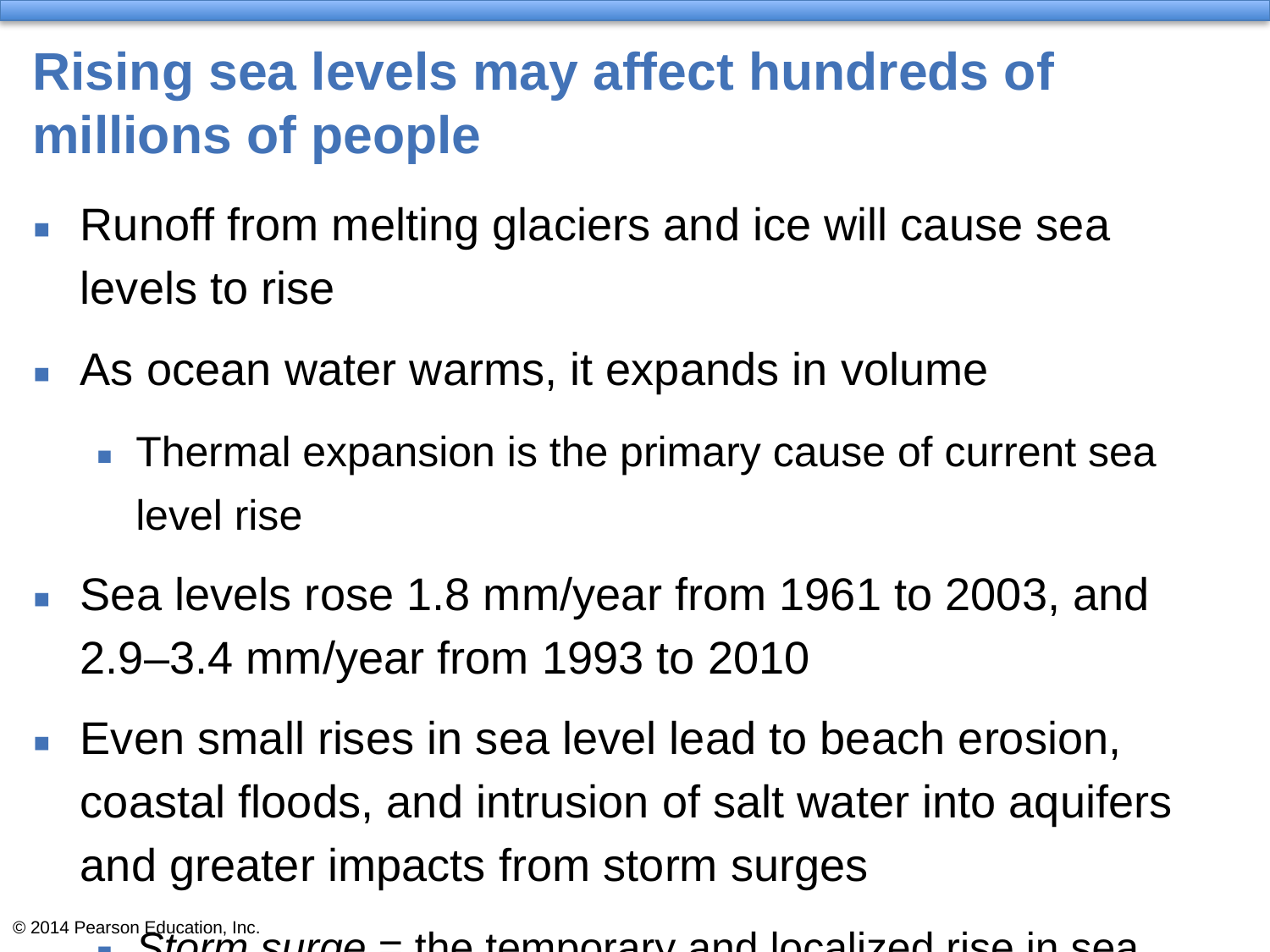

# Rising sea levels may affect hundreds of millions of people
Runoff from melting glaciers and ice will cause sea levels to rise
As ocean water warms, it expands in volume
Thermal expansion is the primary cause of current sea level rise
Sea levels rose 1.8 mm/year from 1961 to 2003, and 2.9–3.4 mm/year from 1993 to 2010
Even small rises in sea level lead to beach erosion, coastal floods, and intrusion of salt water into aquifers and greater impacts from storm surges
Storm surge = the temporary and localized rise in sea level from high tides and winds from storms